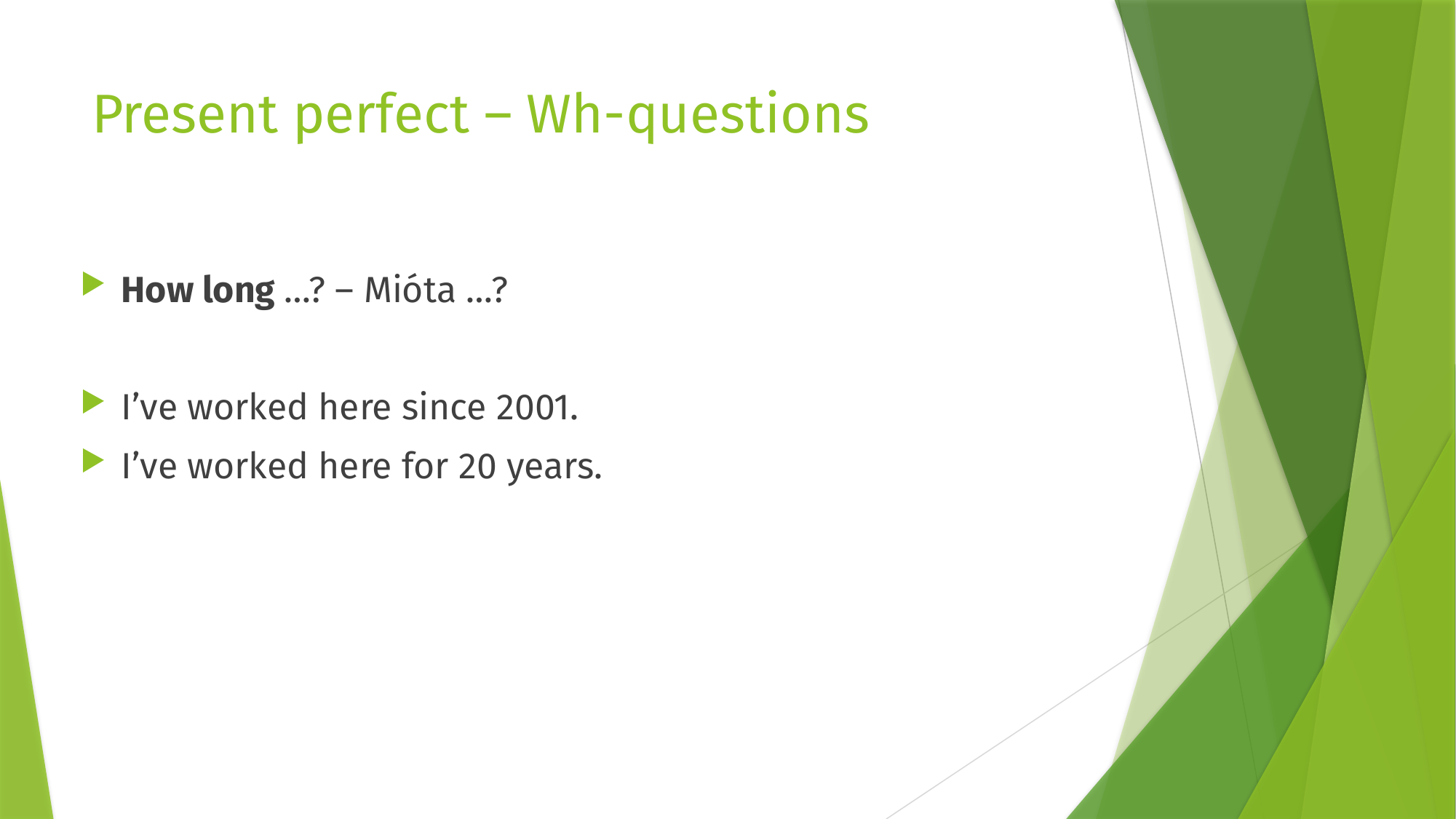

# Present perfect – Wh-questions
How long …? – Mióta …?

I’ve worked here since 2001.
I’ve worked here for 20 years.